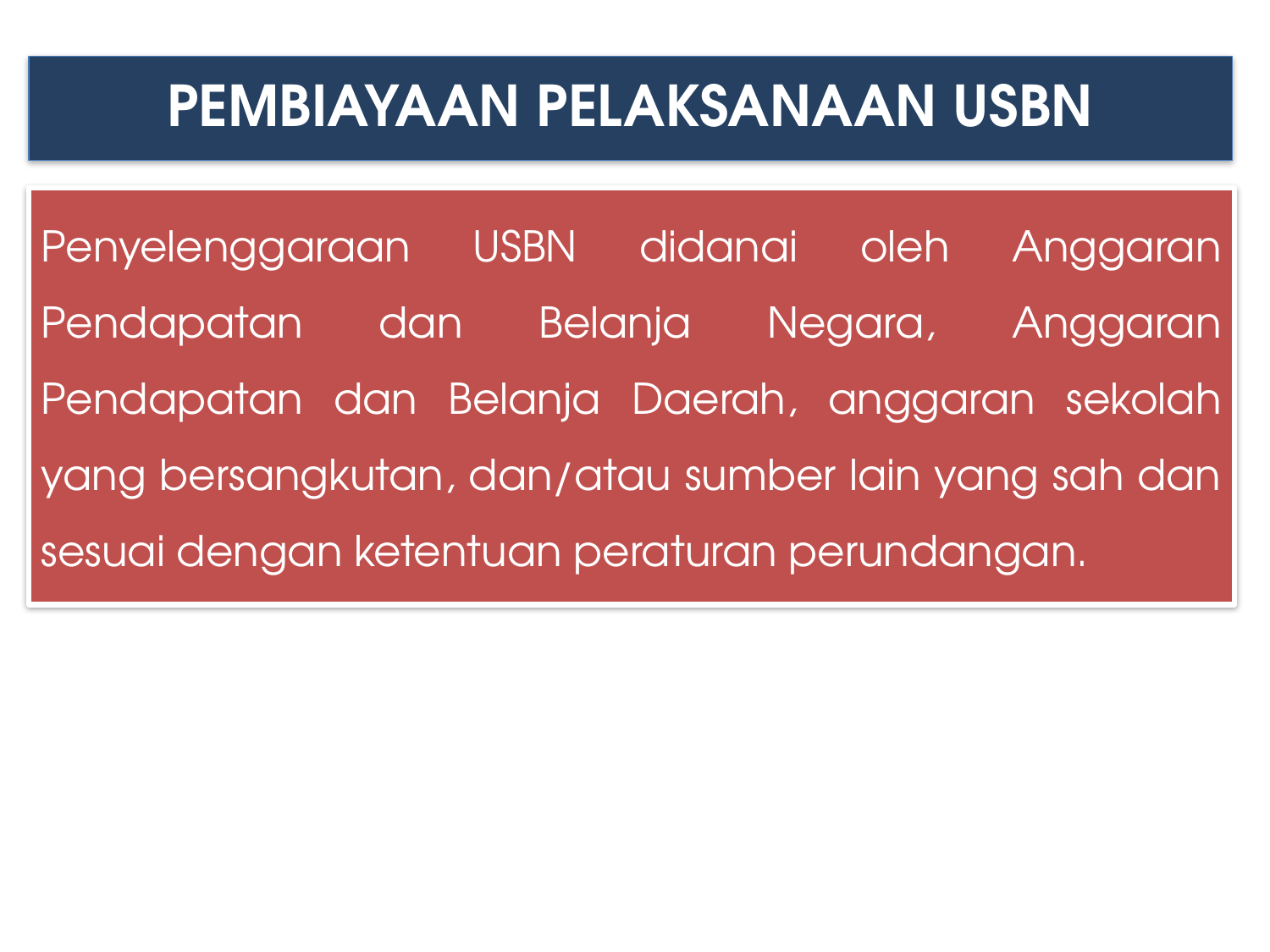

PEMBIAYAAN PELAKSANAAN USBN
Penyelenggaraan USBN didanai oleh Anggaran Pendapatan dan Belanja Negara, Anggaran Pendapatan dan Belanja Daerah, anggaran sekolah yang bersangkutan, dan/atau sumber lain yang sah dan sesuai dengan ketentuan peraturan perundangan.